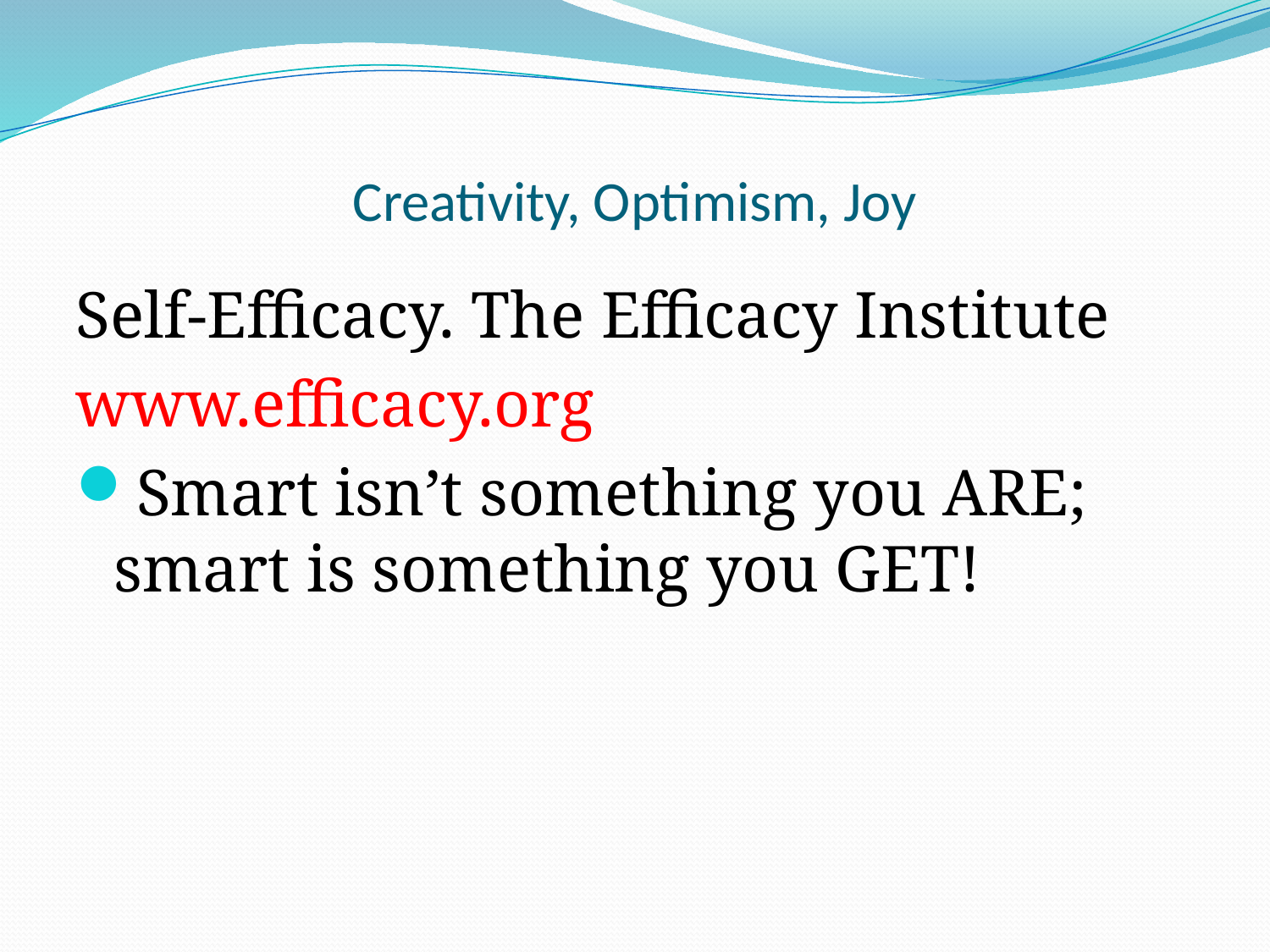

# Creativity, Optimism, Joy
Self-Efficacy. The Efficacy Institute
www.efficacy.org
Smart isn’t something you ARE; smart is something you GET!